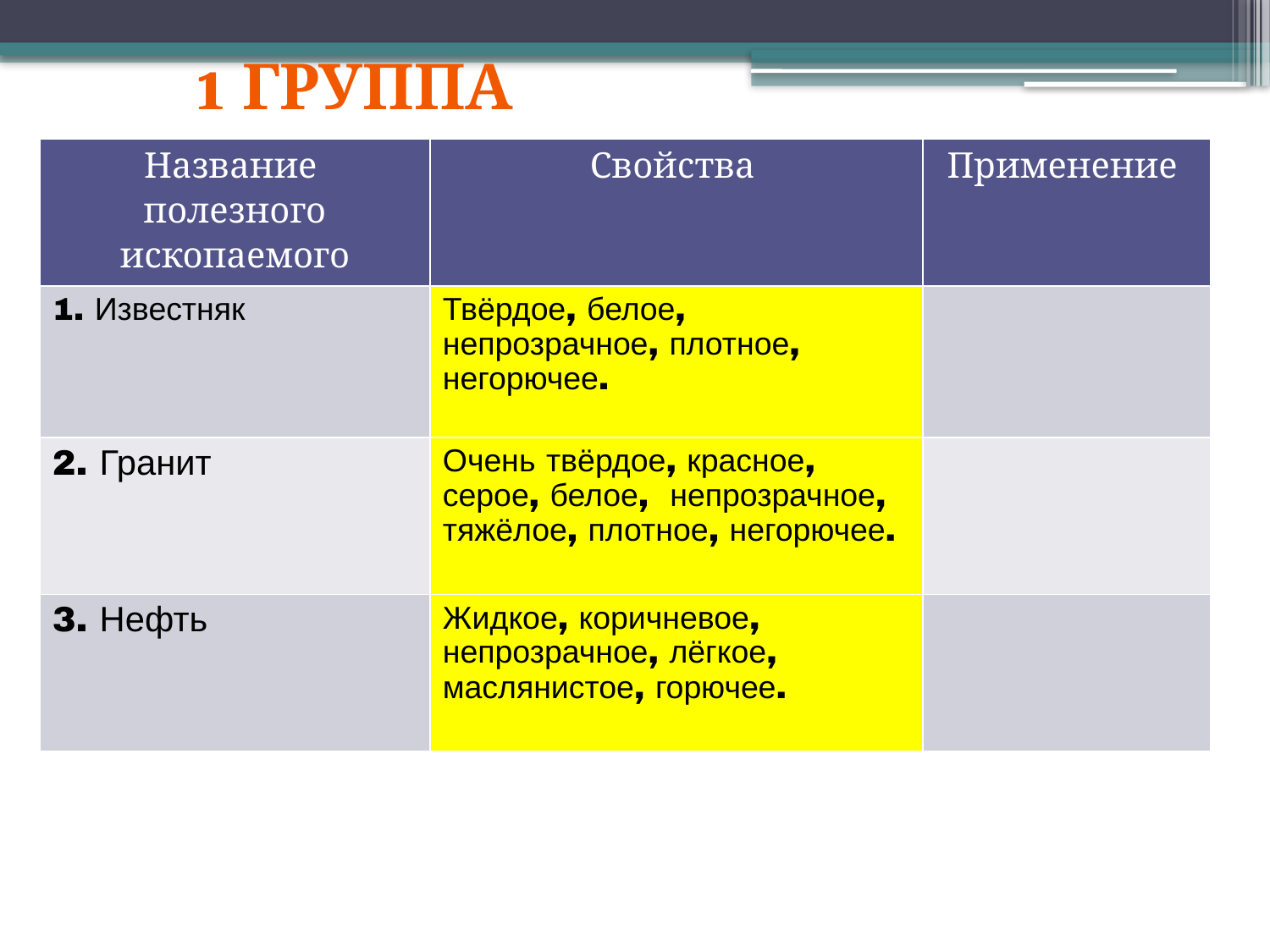

1 группа
| Название полезного ископаемого | Свойства | Применение |
| --- | --- | --- |
| 1. Известняк | Твёрдое, белое, непрозрачное, плотное, негорючее. |  |
| 2. Гранит | Очень твёрдое, красное, серое, белое, непрозрачное, тяжёлое, плотное, негорючее. |  |
| 3. Нефть | Жидкое, коричневое, непрозрачное, лёгкое, маслянистое, горючее. |  |